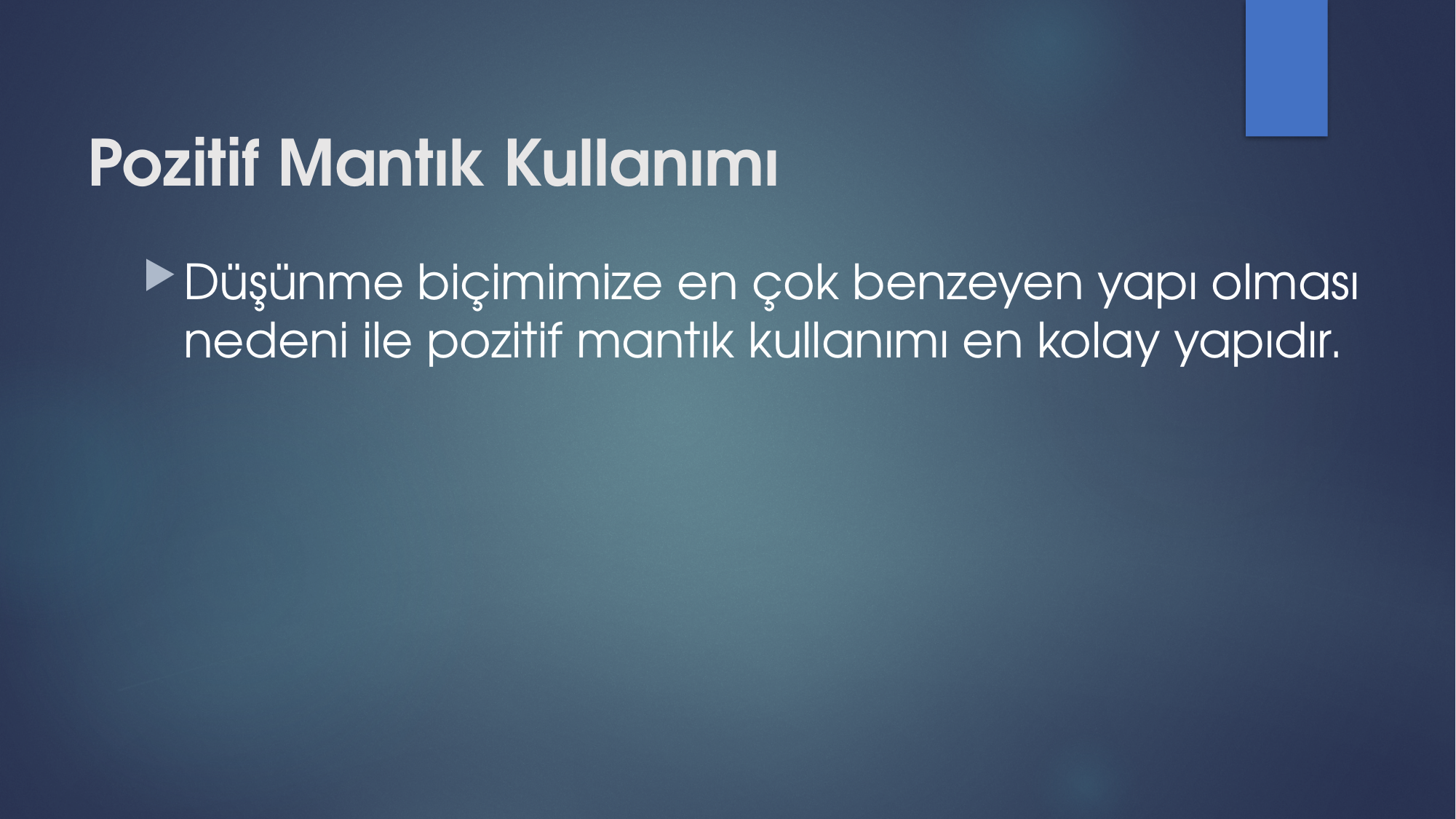

# Pozitif Mantık Kullanımı
Düşünme biçimimize en çok benzeyen yapı olması nedeni ile pozitif mantık kullanımı en kolay yapıdır.